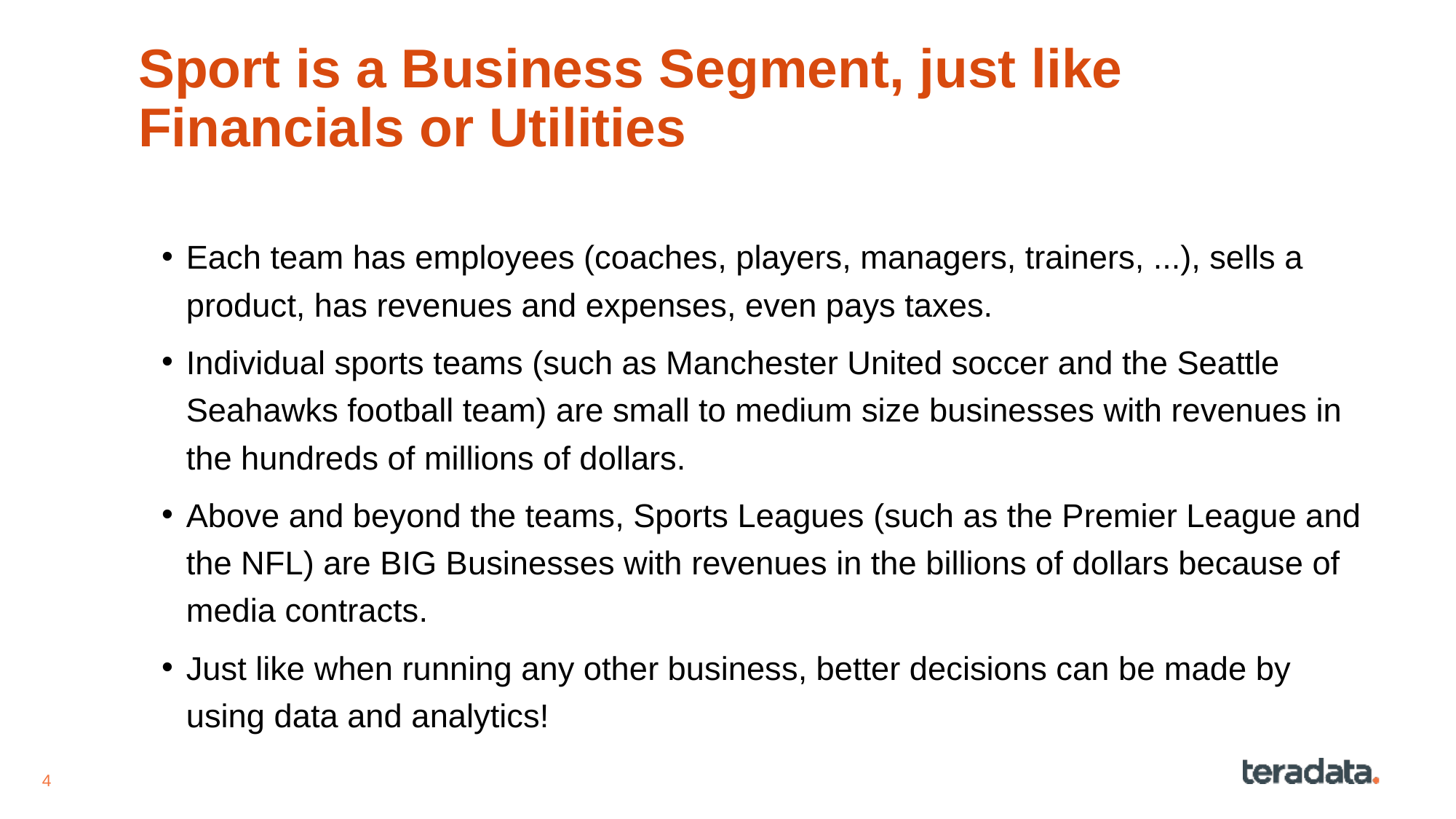

# Sport is a Business Segment, just like Financials or Utilities
Each team has employees (coaches, players, managers, trainers, ...), sells a product, has revenues and expenses, even pays taxes.
Individual sports teams (such as Manchester United soccer and the Seattle Seahawks football team) are small to medium size businesses with revenues in the hundreds of millions of dollars.
Above and beyond the teams, Sports Leagues (such as the Premier League and the NFL) are BIG Businesses with revenues in the billions of dollars because of media contracts.
Just like when running any other business, better decisions can be made by using data and analytics!